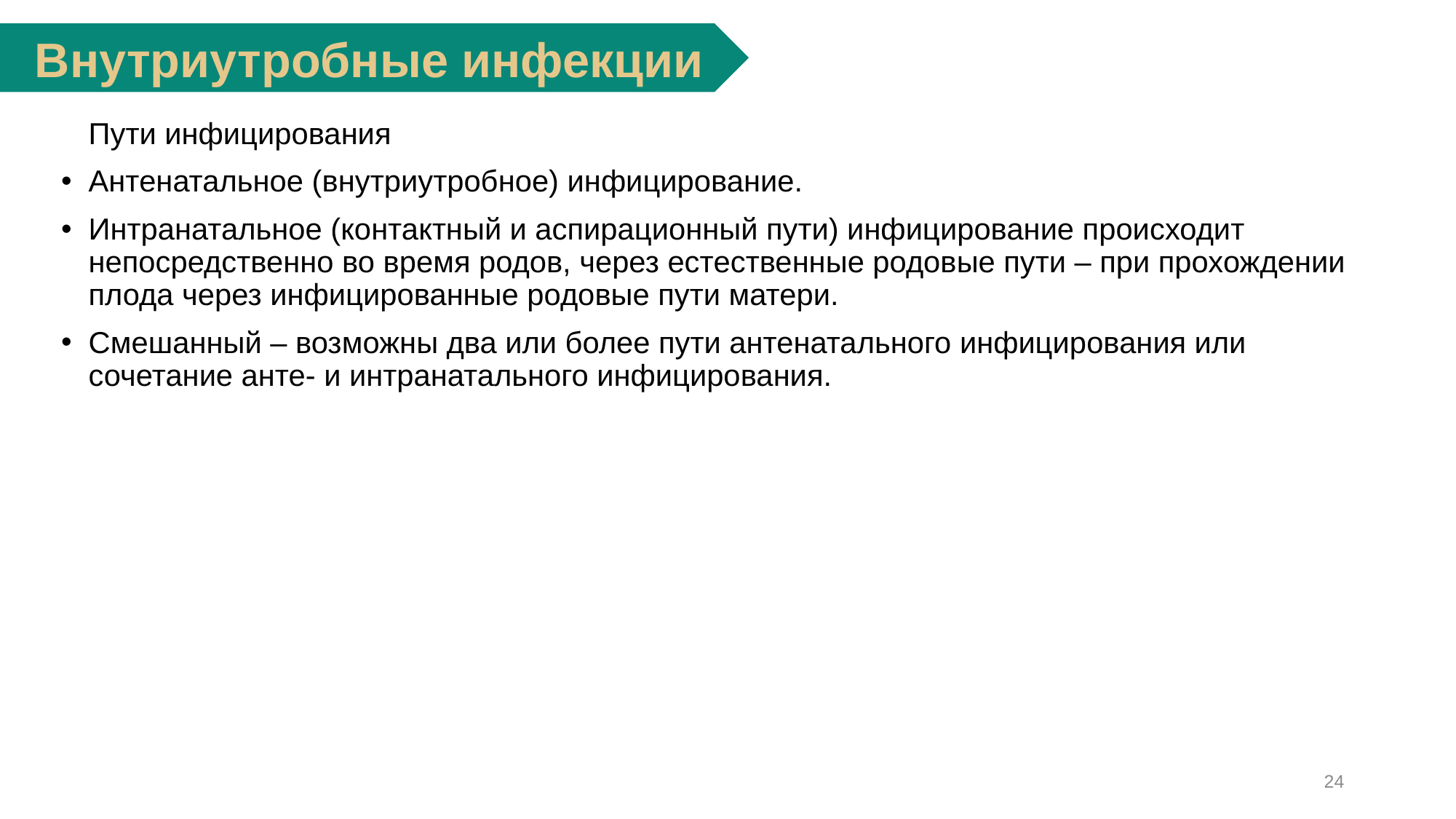

Внутриутробные инфекции
	Пути инфицирования
Антенатальное (внутриутробное) инфицирование.
Интранатальное (контактный и аспирационный пути) инфицирование происходит непосредственно во время родов, через естественные родовые пути – при прохождении плода через инфицированные родовые пути матери.
Смешанный – возможны два или более пути антенатального инфицирования или сочетание анте- и интранатального инфицирования.
24